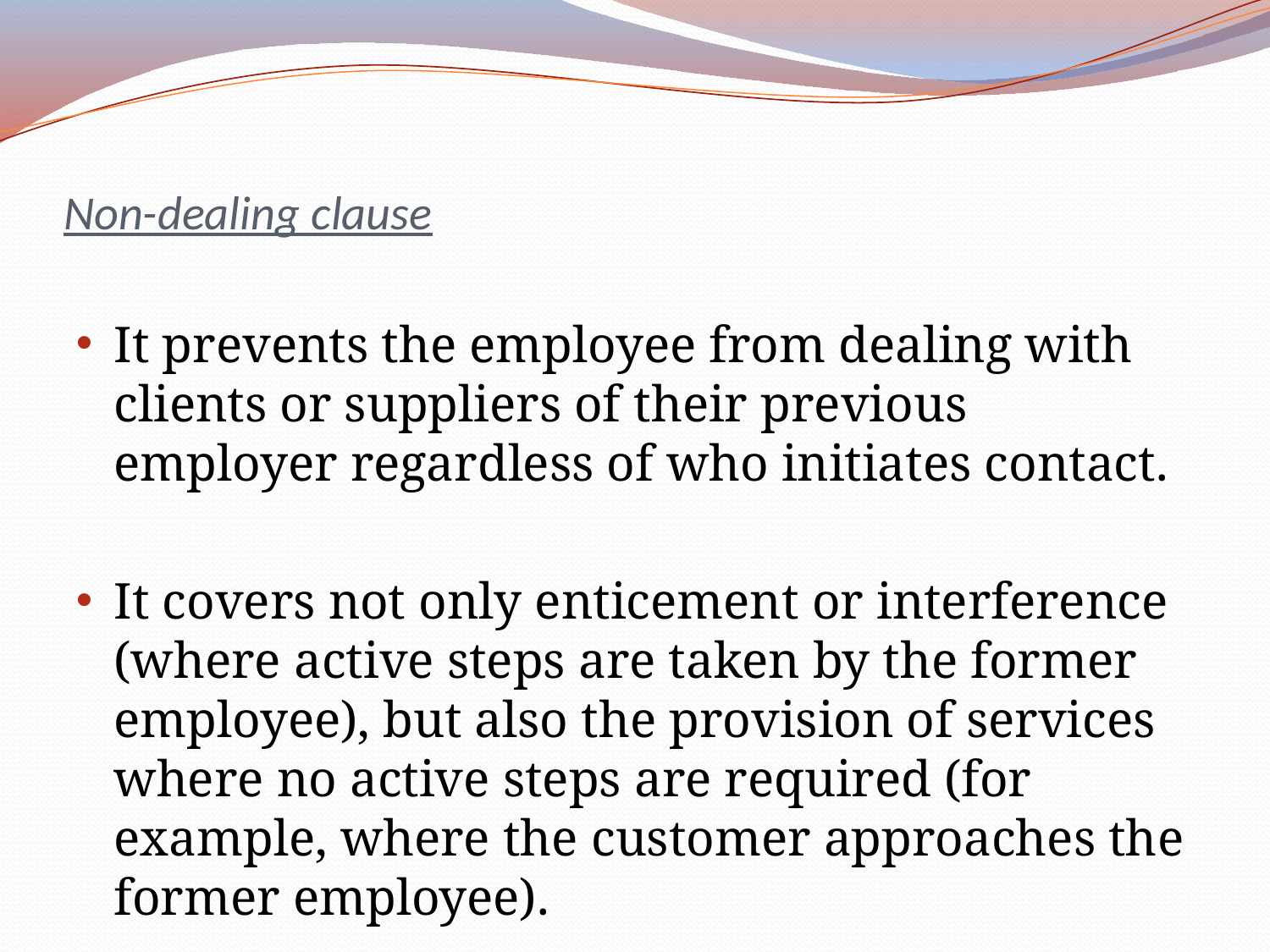

# Non-dealing clause
It prevents the employee from dealing with clients or suppliers of their previous employer regardless of who initiates contact.

It covers not only enticement or interference (where active steps are taken by the former employee), but also the provision of services where no active steps are required (for example, where the customer approaches the former employee).